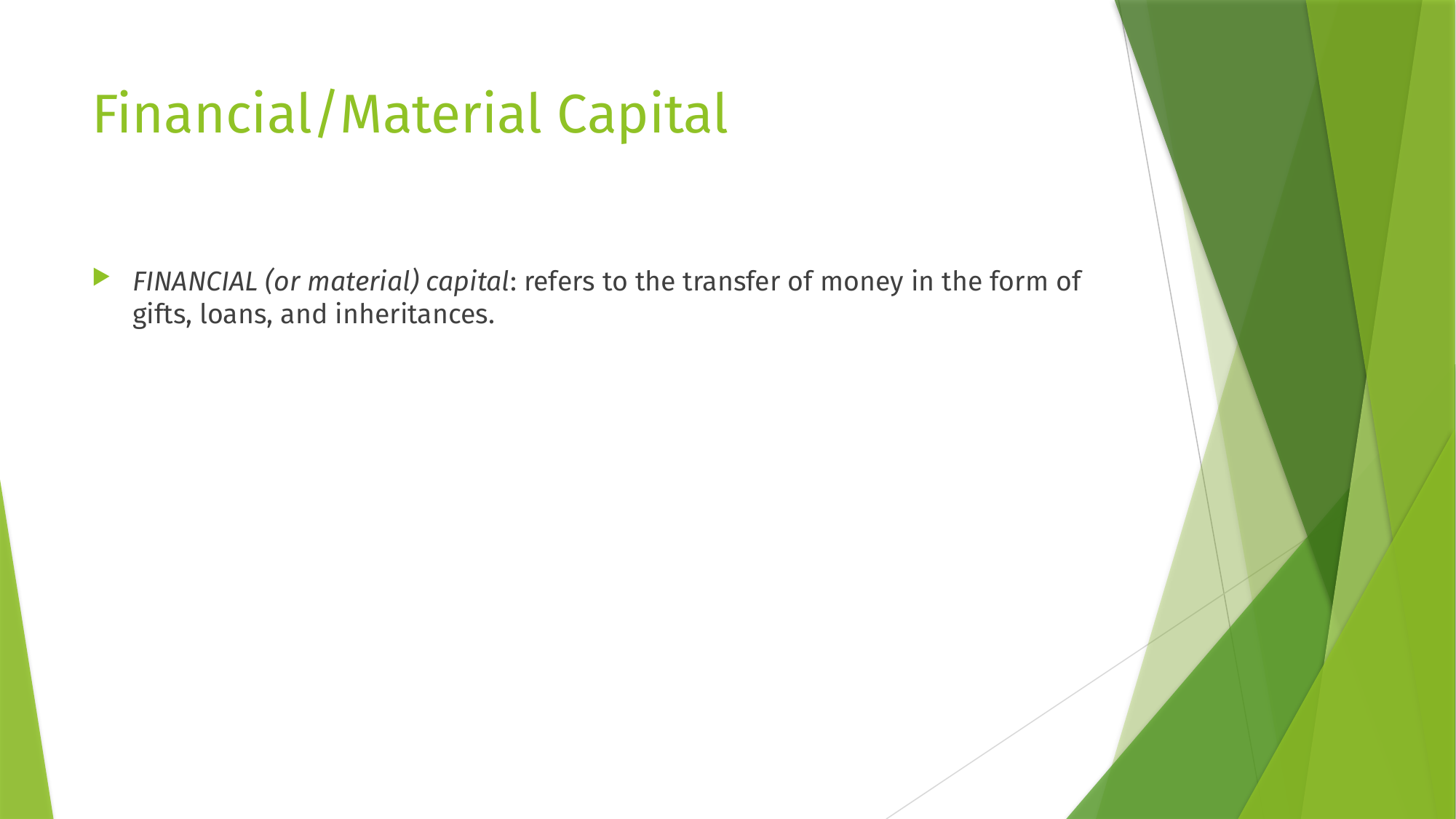

# Financial/Material Capital
FINANCIAL (or material) capital: refers to the transfer of money in the form of gifts, loans, and inheritances.